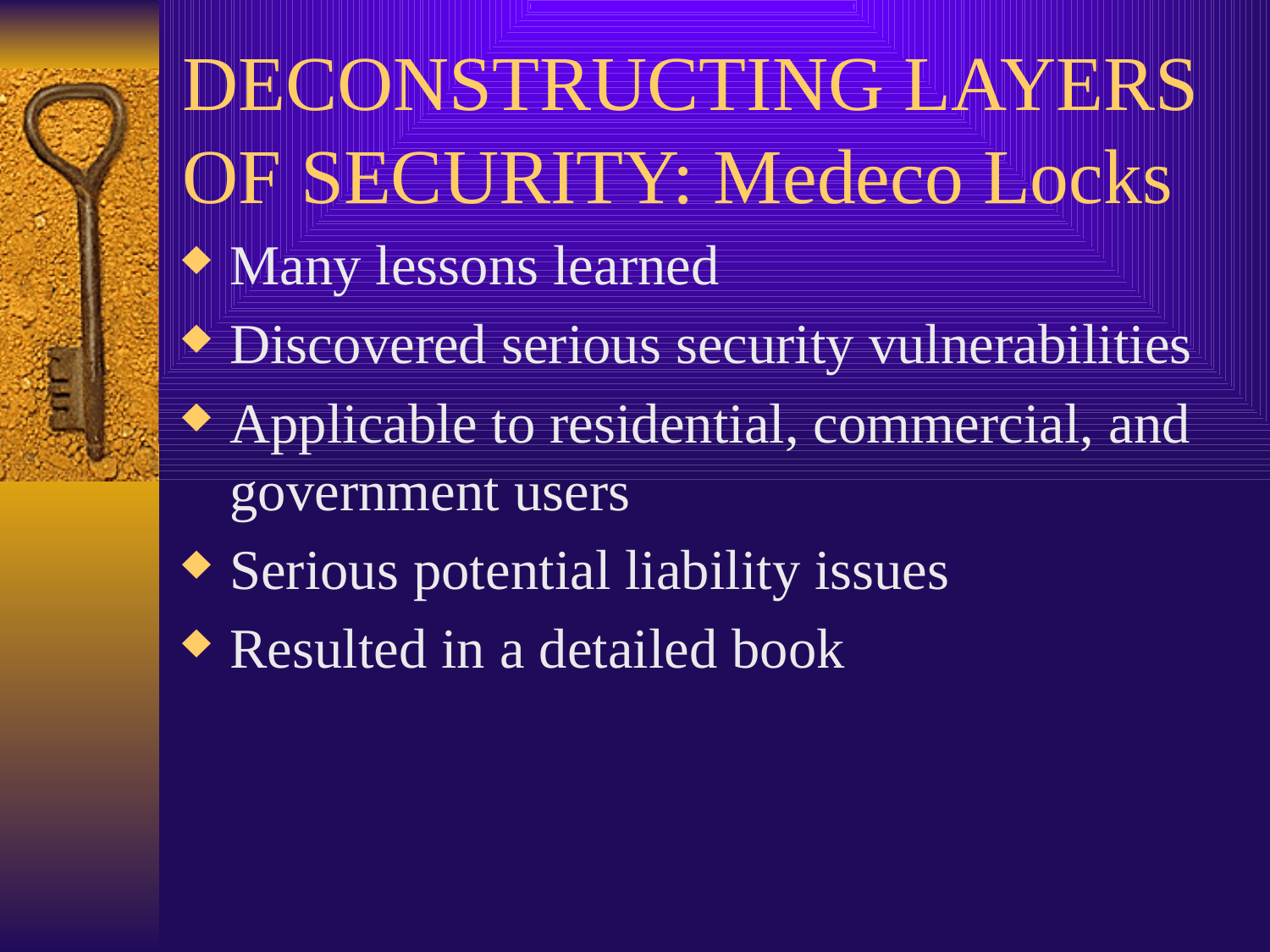

# DECONSTRUCTING LAYERS OF SECURITY: Medeco Locks
Many lessons learned
Discovered serious security vulnerabilities
Applicable to residential, commercial, and government users
Serious potential liability issues
Resulted in a detailed book